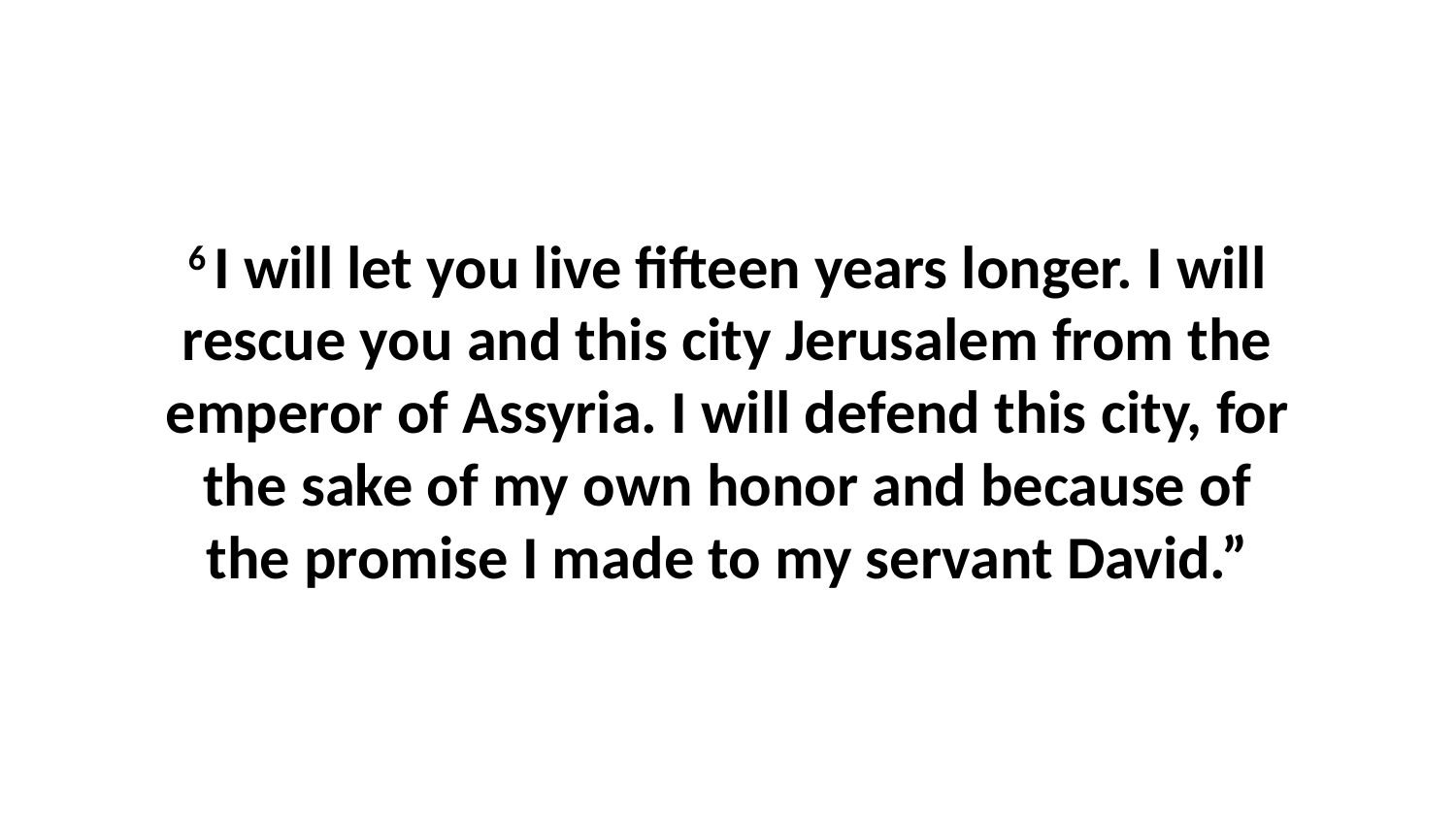

6 I will let you live fifteen years longer. I will rescue you and this city Jerusalem from the emperor of Assyria. I will defend this city, for the sake of my own honor and because of the promise I made to my servant David.”